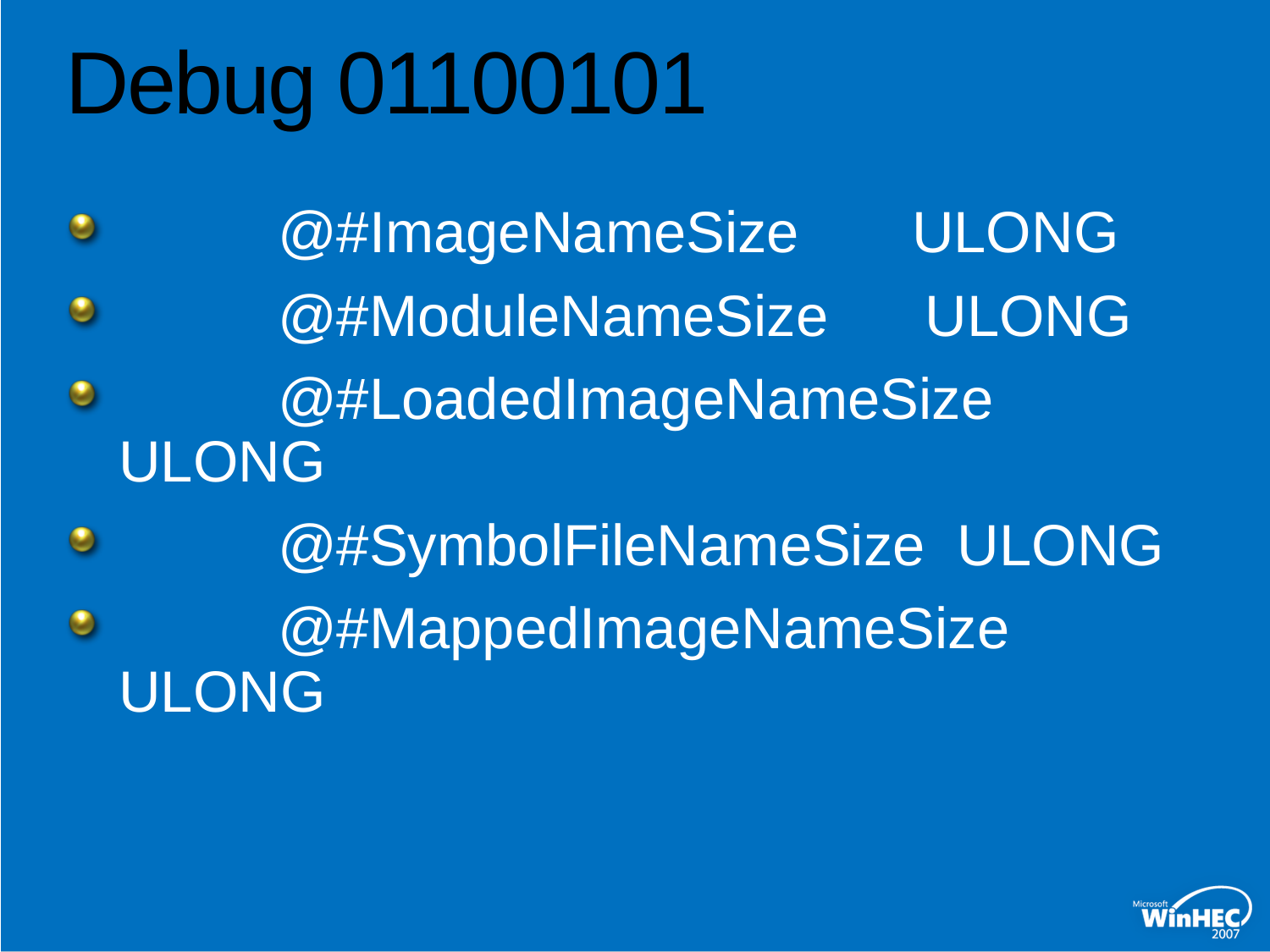

# Debug 01100101
	  @#ImageNameSize       ULONG
	  @#ModuleNameSize      ULONG
	  @#LoadedImageNameSize ULONG
	  @#SymbolFileNameSize  ULONG
	  @#MappedImageNameSize ULONG